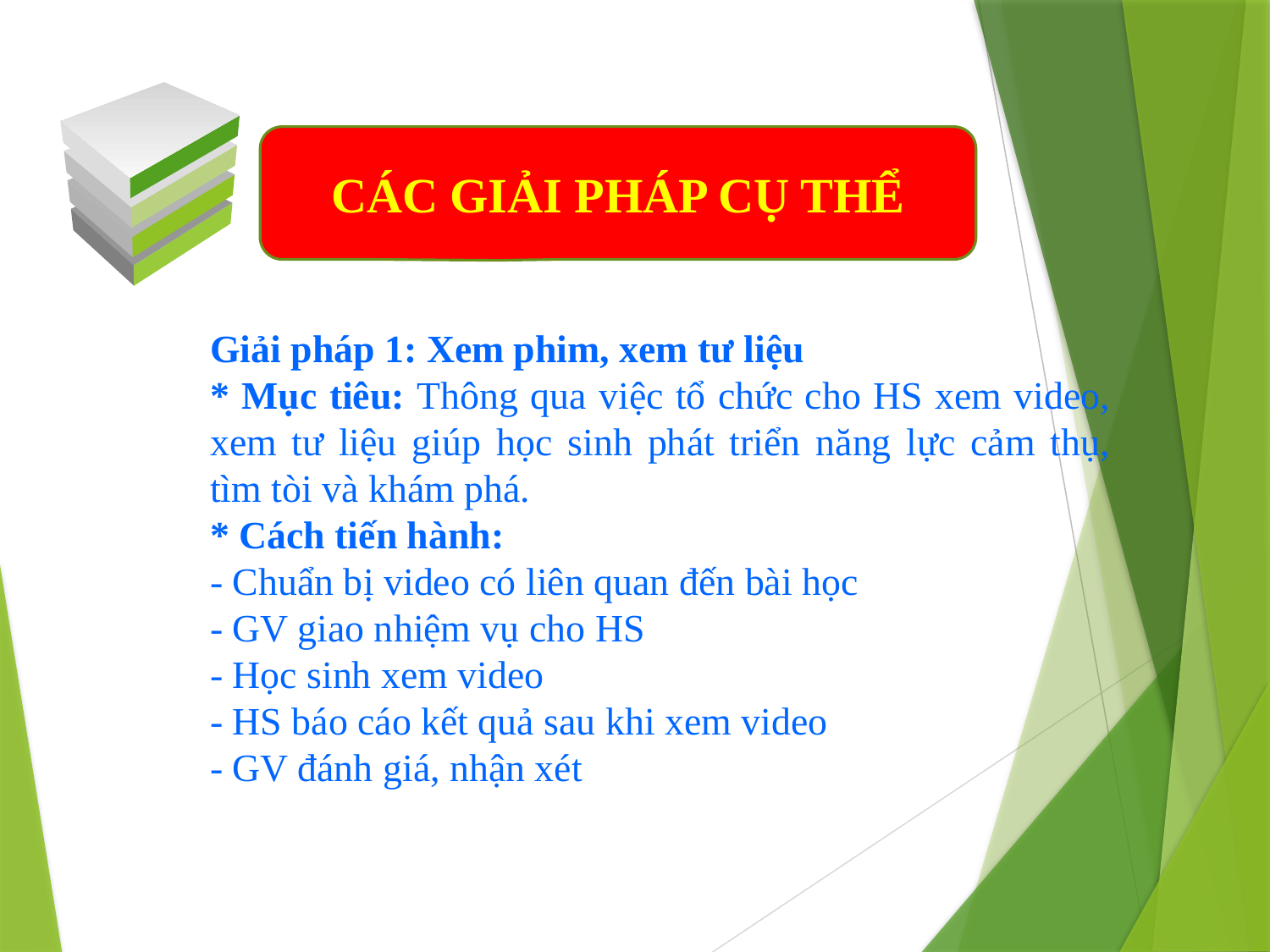

CÁC GIẢI PHÁP CỤ THỂ
Giải pháp 1: Xem phim, xem tư liệu
* Mục tiêu: Thông qua việc tổ chức cho HS xem video, xem tư liệu giúp học sinh phát triển năng lực cảm thụ, tìm tòi và khám phá.
* Cách tiến hành:
- Chuẩn bị video có liên quan đến bài học
- GV giao nhiệm vụ cho HS
- Học sinh xem video
- HS báo cáo kết quả sau khi xem video
- GV đánh giá, nhận xét